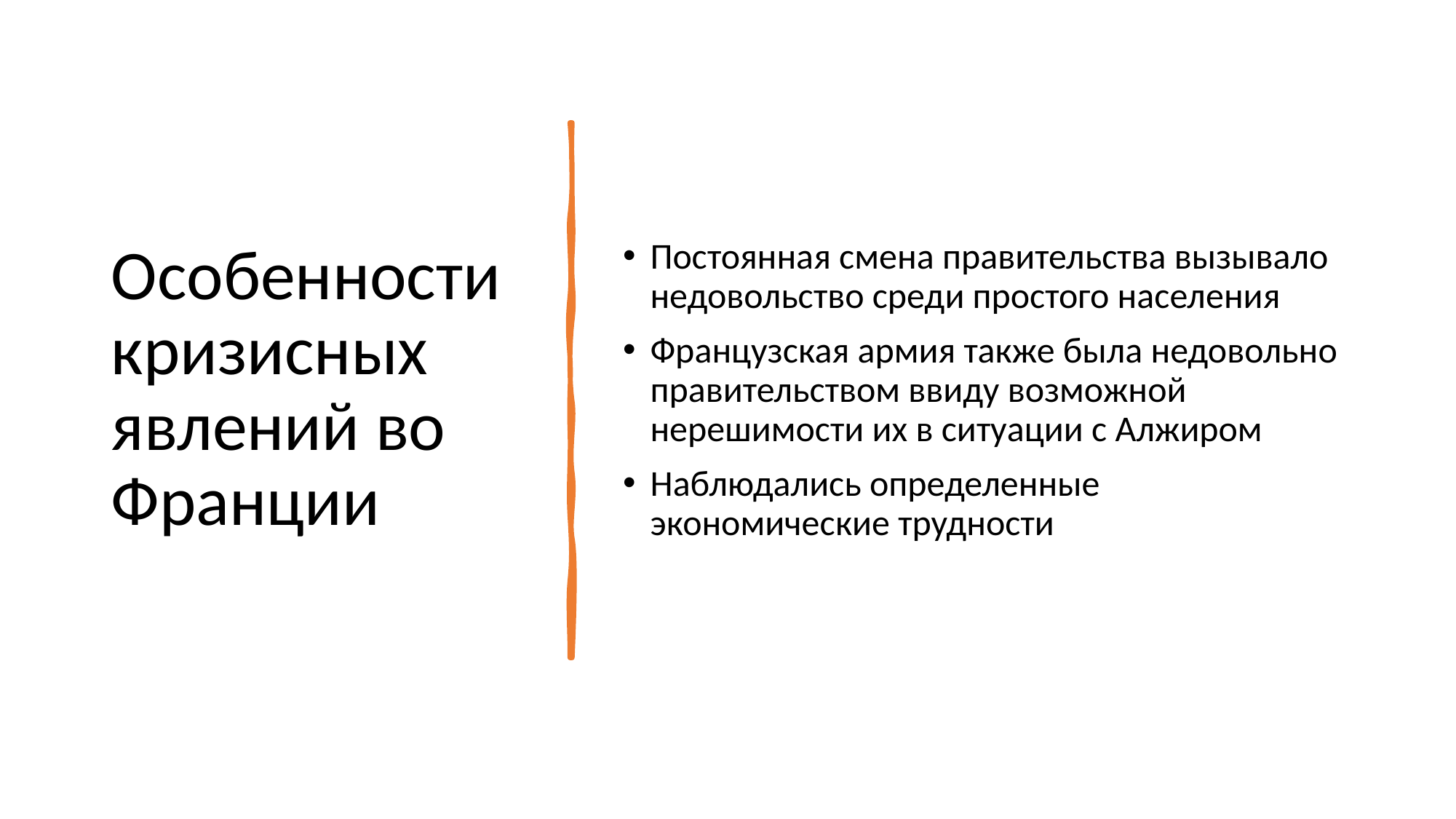

# Особенности кризисных явлений во Франции
Постоянная смена правительства вызывало недовольство среди простого населения
Французская армия также была недовольно правительством ввиду возможной нерешимости их в ситуации с Алжиром
Наблюдались определенные экономические трудности